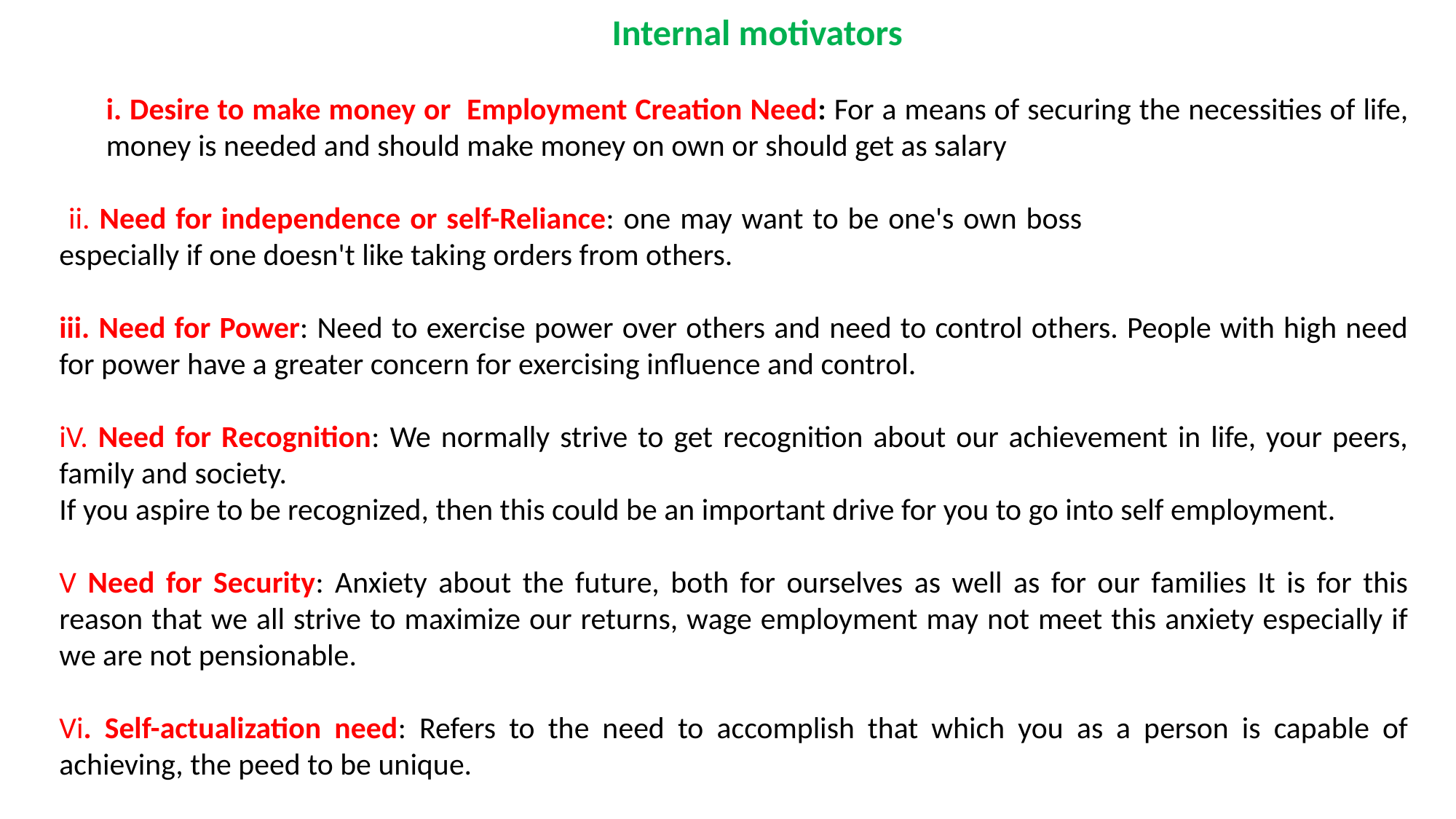

Internal motivators

i. Desire to make money or  Employment Creation Need: For a means of securing the necessities of life, money is needed and should make money on own or should get as salary

 ii. Need for independence or self-Reliance: one may want to be one's own boss                                    especially if one doesn't like taking orders from others.

iii. Need for Power: Need to exercise power over others and need to control others. People with high need for power have a greater concern for exercising influence and control.

iV. Need for Recognition: We normally strive to get recognition about our achievement in life, your peers, family and society.
If you aspire to be recognized, then this could be an important drive for you to go into self employment.

V Need for Security: Anxiety about the future, both for ourselves as well as for our families It is for this reason that we all strive to maximize our returns, wage employment may not meet this anxiety especially if we are not pensionable.

Vi. Self-actualization need: Refers to the need to accomplish that which you as a person is capable of achieving, the peed to be unique.